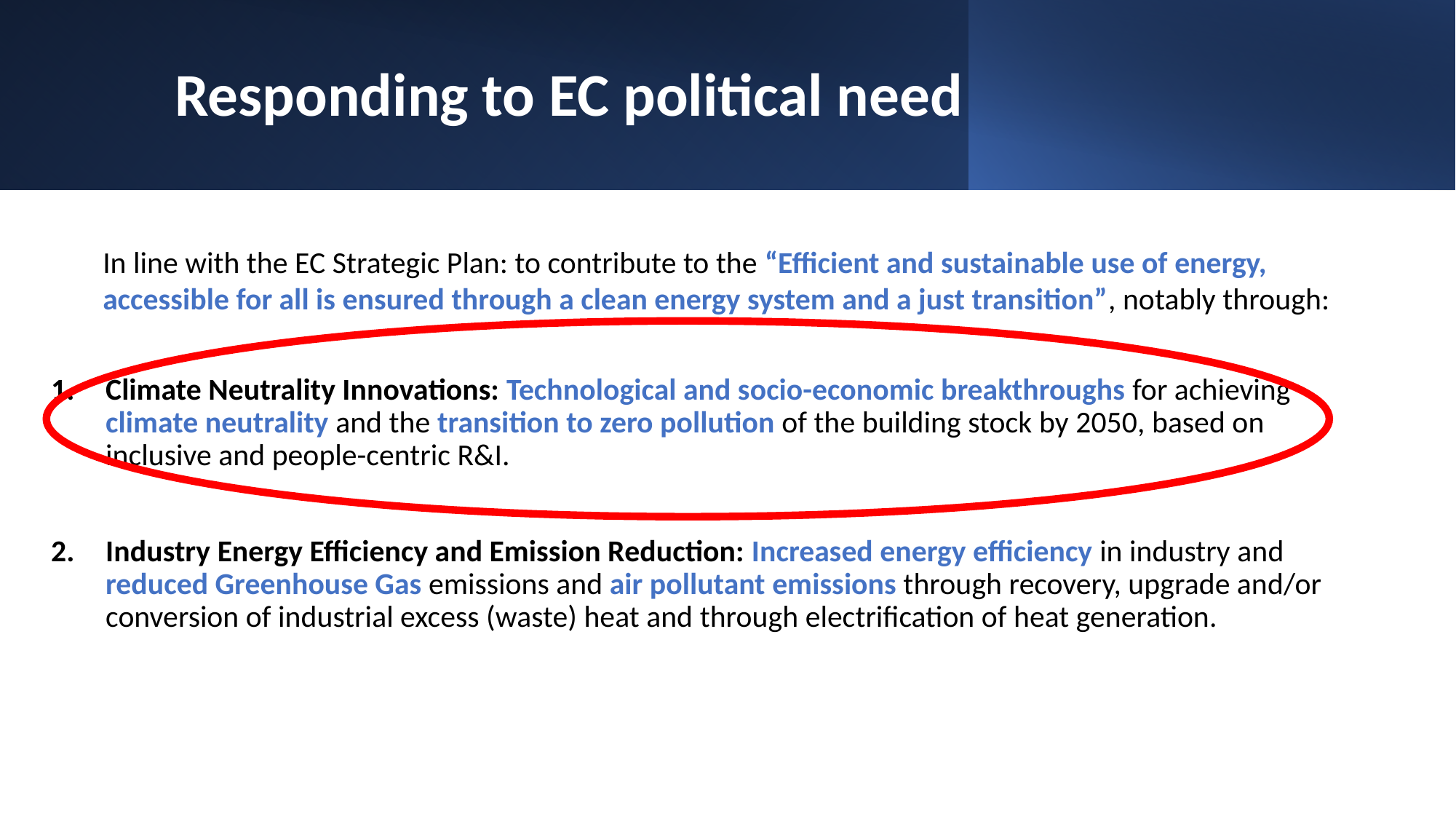

# Responding to EC political need
In line with the EC Strategic Plan: to contribute to the “Efficient and sustainable use of energy, accessible for all is ensured through a clean energy system and a just transition”, notably through:

Climate Neutrality Innovations: Technological and socio-economic breakthroughs for achieving climate neutrality and the transition to zero pollution of the building stock by 2050, based on inclusive and people-centric R&I.

Industry Energy Efficiency and Emission Reduction: Increased energy efficiency in industry and reduced Greenhouse Gas emissions and air pollutant emissions through recovery, upgrade and/or conversion of industrial excess (waste) heat and through electrification of heat generation.
4